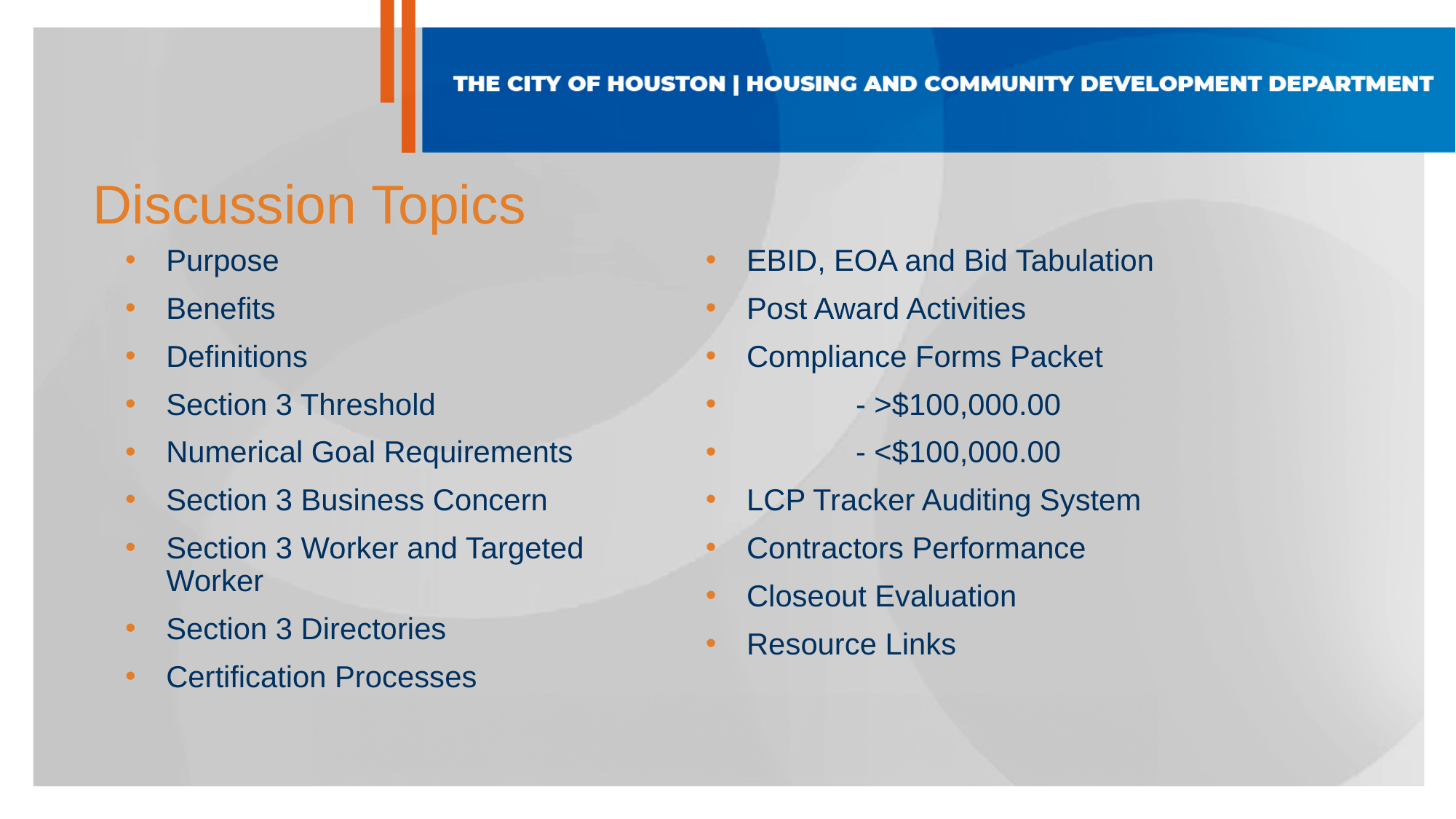

Discussion Topics

Purpose
Benefits
Definitions
Section 3 Threshold
Numerical Goal Requirements
Section 3 Business Concern
Section 3 Worker and Targeted Worker
Section 3 Directories
Certification Processes

EBID, EOA and Bid Tabulation
Post Award Activities
Compliance Forms Packet
	- >$100,000.00
	- <$100,000.00
LCP Tracker Auditing System
Contractors Performance
Closeout Evaluation
Resource Links